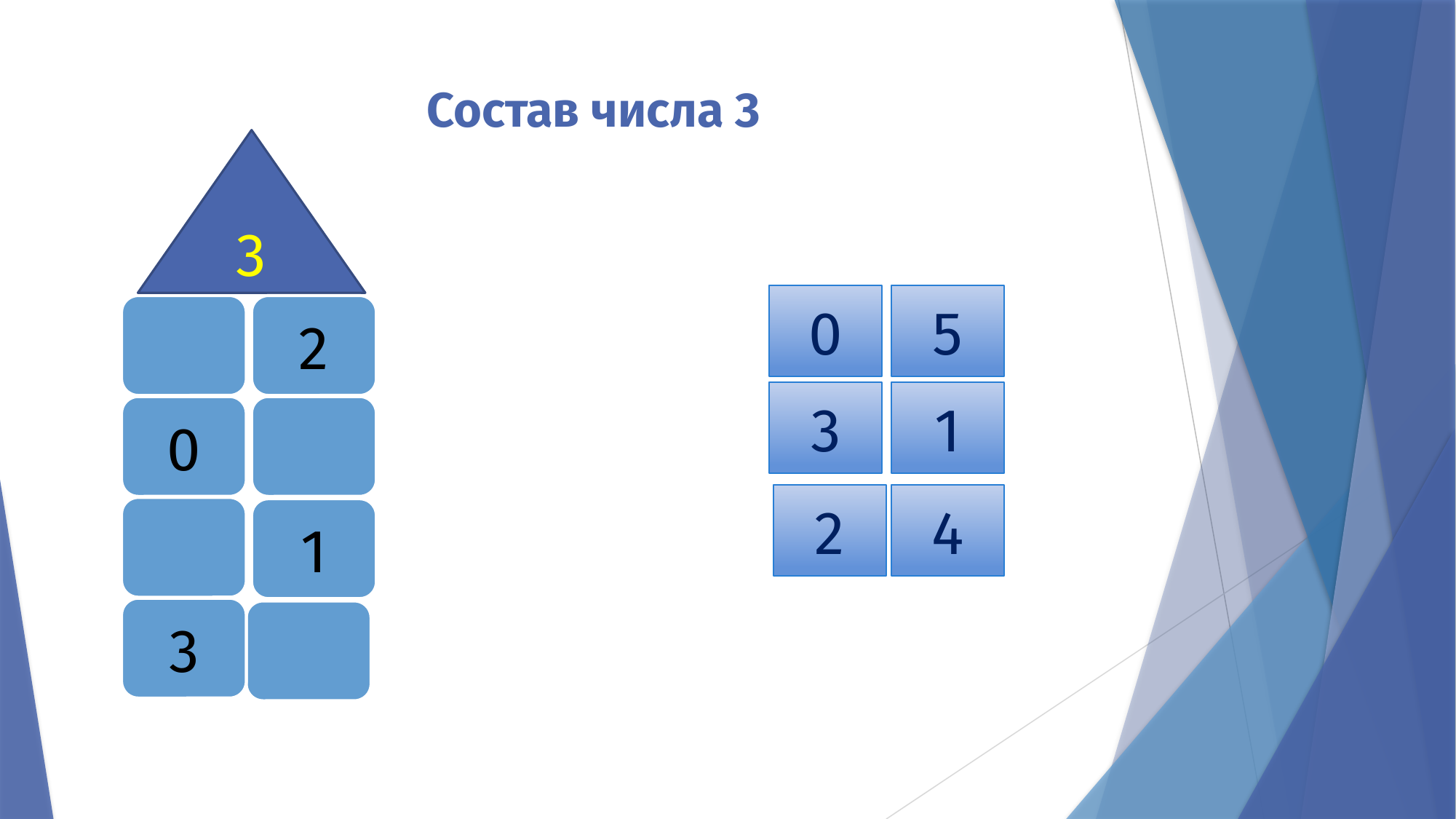

# Состав числа 3
3

0
5

2
3
1

0
2
4

1
3